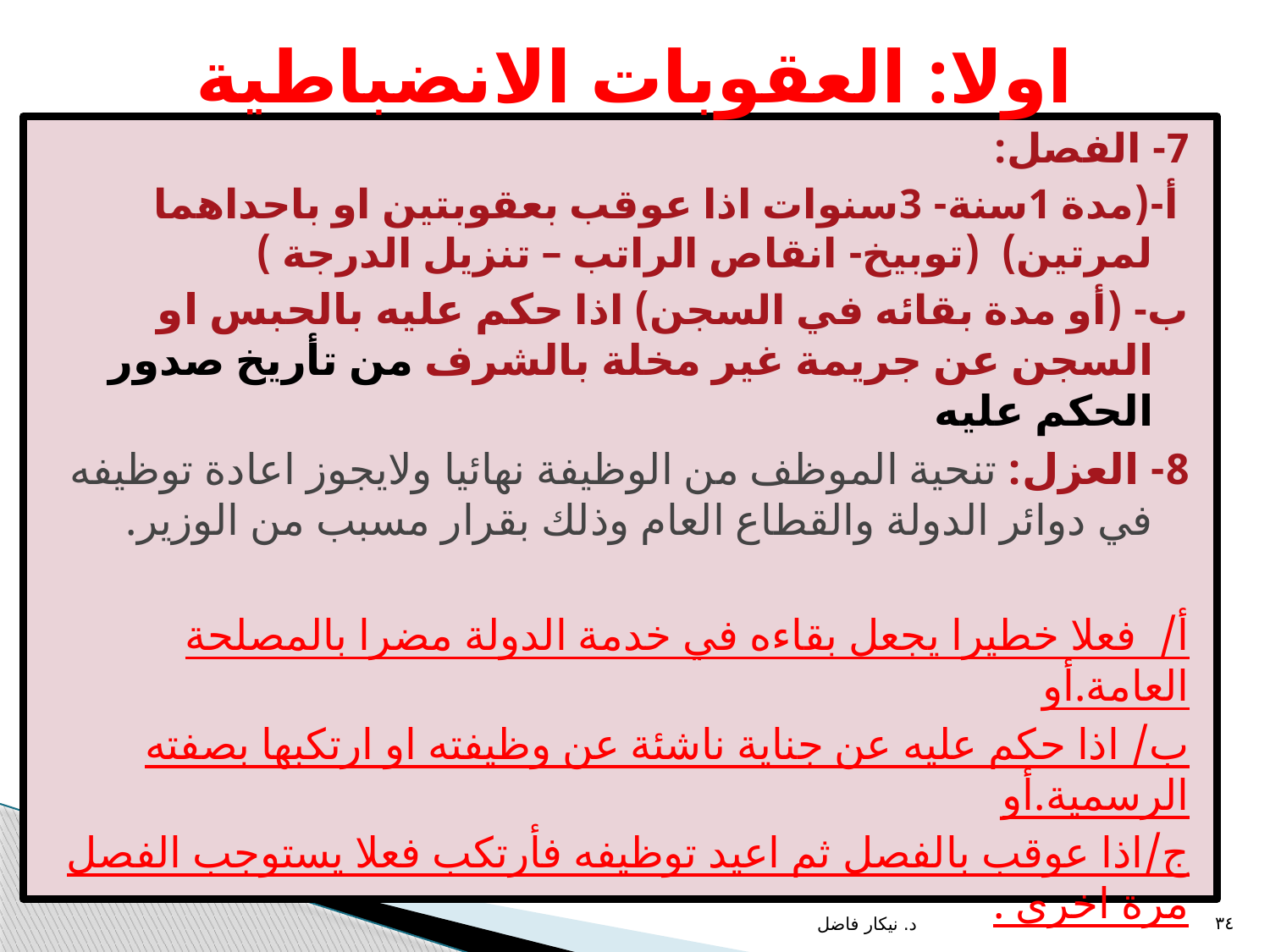

# اولا: العقوبات الانضباطية
7- الفصل:
 أ-(مدة 1سنة- 3سنوات اذا عوقب بعقوبتين او باحداهما لمرتين)  (توبيخ- انقاص الراتب – تنزيل الدرجة )
ب- (أو مدة بقائه في السجن) اذا حكم عليه بالحبس او السجن عن جريمة غير مخلة بالشرف من تأريخ صدور الحكم عليه
8- العزل: تنحية الموظف من الوظيفة نهائيا ولايجوز اعادة توظيفه في دوائر الدولة والقطاع العام وذلك بقرار مسبب من الوزير.

أ/  فعلا خطيرا يجعل بقاءه في خدمة الدولة مضرا بالمصلحة العامة.أو
ب/ اذا حكم عليه عن جناية ناشئة عن وظيفته او ارتكبها بصفته الرسمية.أو
ج/اذا عوقب بالفصل ثم اعيد توظيفه فأرتكب فعلا يستوجب الفصل مرة اخرى .
٣٤
د. نيكار فاضل